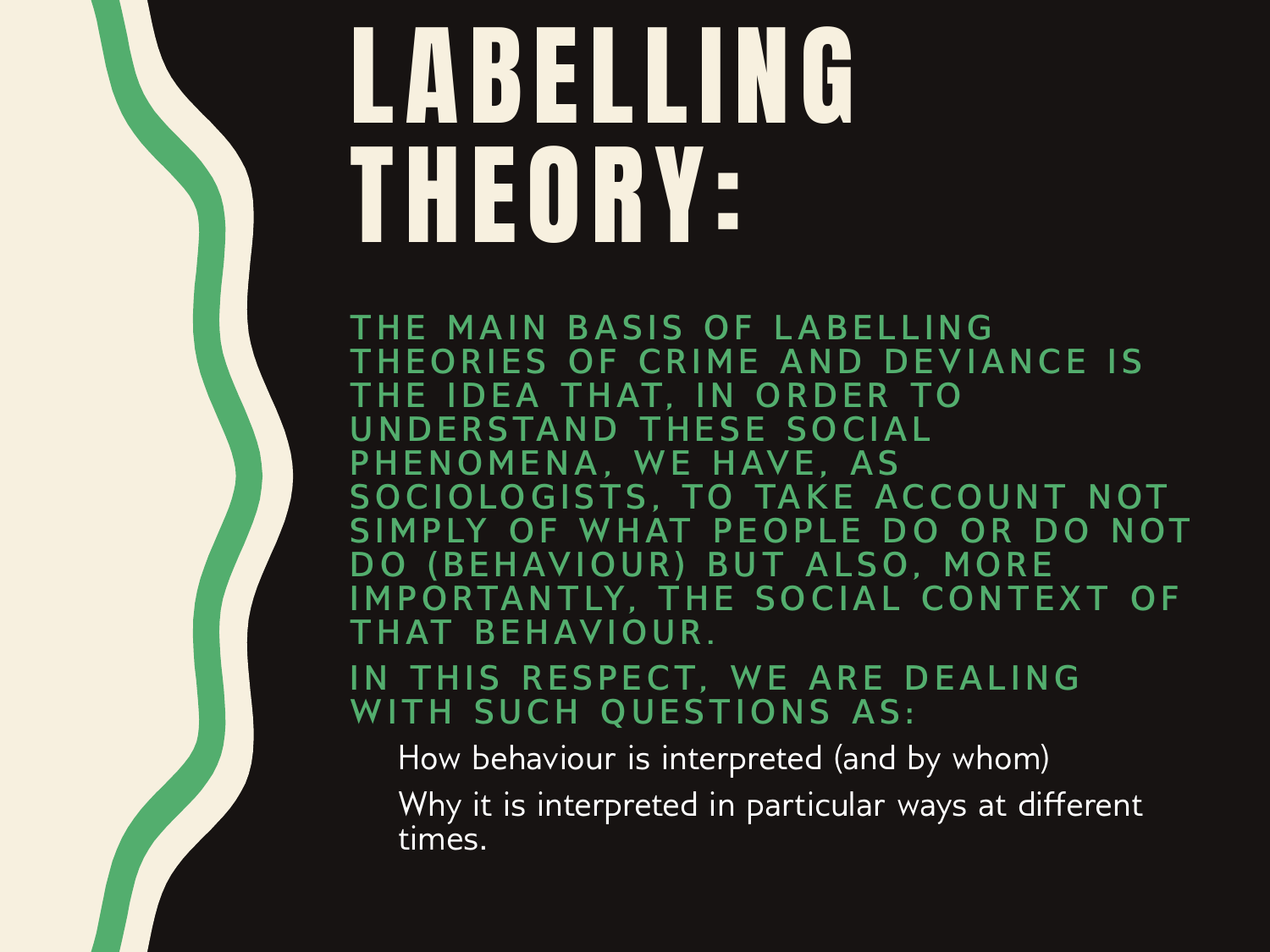

# Labelling theory:
The main basis of labelling theories of crime and deviance is the idea that, in order to understand these social phenomena, we have, as sociologists, to take account not simply of what people do or do not do (behaviour) but also, more importantly, the social context of that behaviour.
In this respect, we are dealing with such questions as:
How behaviour is interpreted (and by whom)
Why it is interpreted in particular ways at different times.